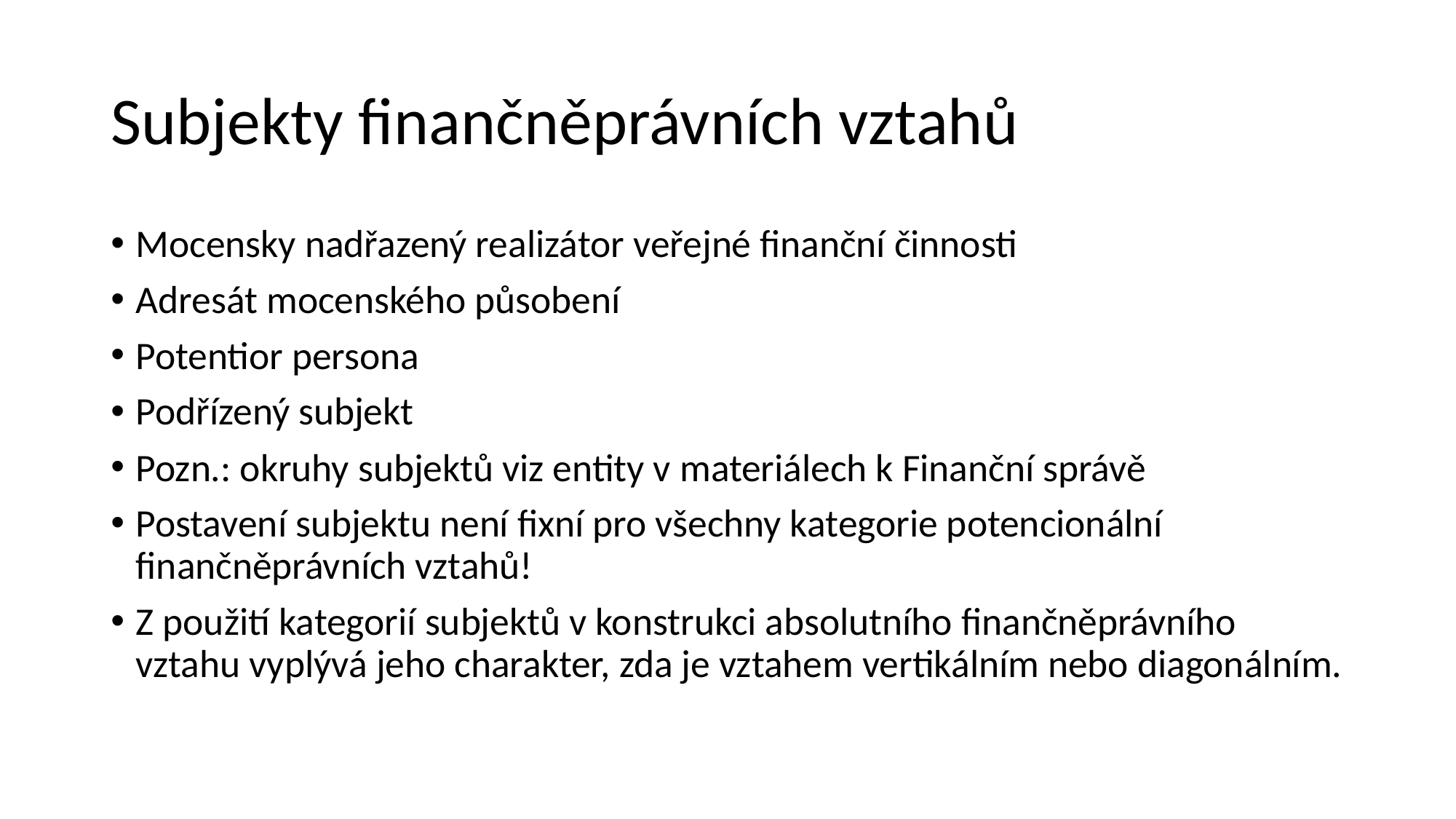

# Subjekty finančněprávních vztahů
Mocensky nadřazený realizátor veřejné finanční činnosti
Adresát mocenského působení
Potentior persona
Podřízený subjekt
Pozn.: okruhy subjektů viz entity v materiálech k Finanční správě
Postavení subjektu není fixní pro všechny kategorie potencionální finančněprávních vztahů!
Z použití kategorií subjektů v konstrukci absolutního finančněprávního vztahu vyplývá jeho charakter, zda je vztahem vertikálním nebo diagonálním.